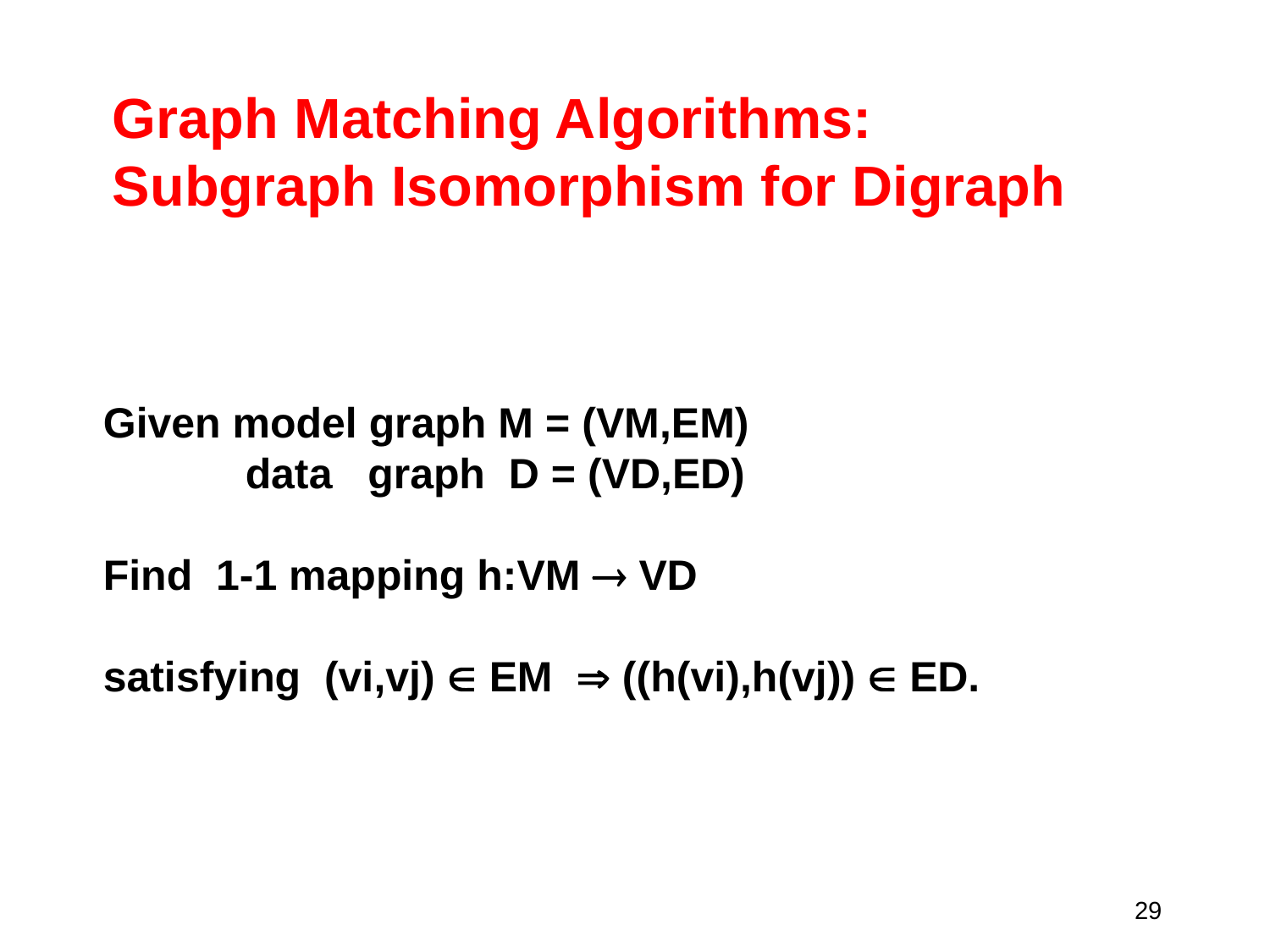

Graph Matching Algorithms:
Subgraph Isomorphism for Digraph

Given model graph M = (VM,EM)
            data   graph  D = (VD,ED)

Find  1-1 mapping h:VM → VD

satisfying  (vi,vj) ∈ EM  ⇒ ((h(vi),h(vj)) ∈ ED.
29